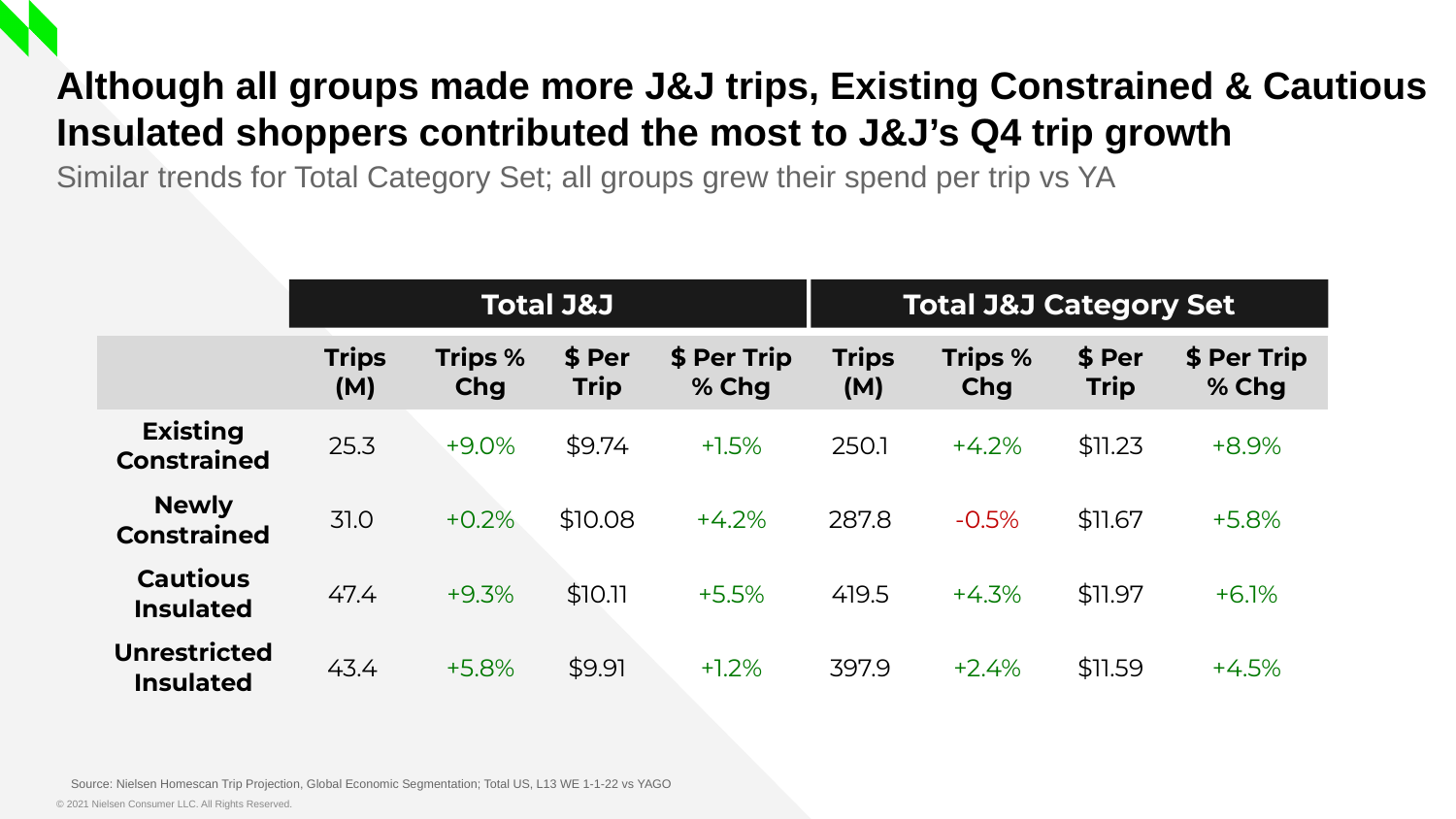

Although all groups made more J&J trips, Existing Constrained & Cautious Insulated shoppers contributed the most to J&J’s Q4 trip growth
Similar trends for Total Category Set; all groups grew their spend per trip vs YA
Total J&J
Total J&J Category Set
|  | Trips (M) | Trips % Chg | $ Per Trip | $ Per Trip % Chg | Trips (M) | Trips % Chg | $ Per Trip | $ Per Trip % Chg |
| --- | --- | --- | --- | --- | --- | --- | --- | --- |
| Existing Constrained | 25.3 | +9.0% | $9.74 | +1.5% | 250.1 | +4.2% | $11.23 | +8.9% |
| Newly Constrained | 31.0 | +0.2% | $10.08 | +4.2% | 287.8 | -0.5% | $11.67 | +5.8% |
| Cautious Insulated | 47.4 | +9.3% | $10.11 | +5.5% | 419.5 | +4.3% | $11.97 | +6.1% |
| Unrestricted Insulated | 43.4 | +5.8% | $9.91 | +1.2% | 397.9 | +2.4% | $11.59 | +4.5% |
Source: Nielsen Homescan Trip Projection, Global Economic Segmentation; Total US, L13 WE 1-1-22 vs YAGO